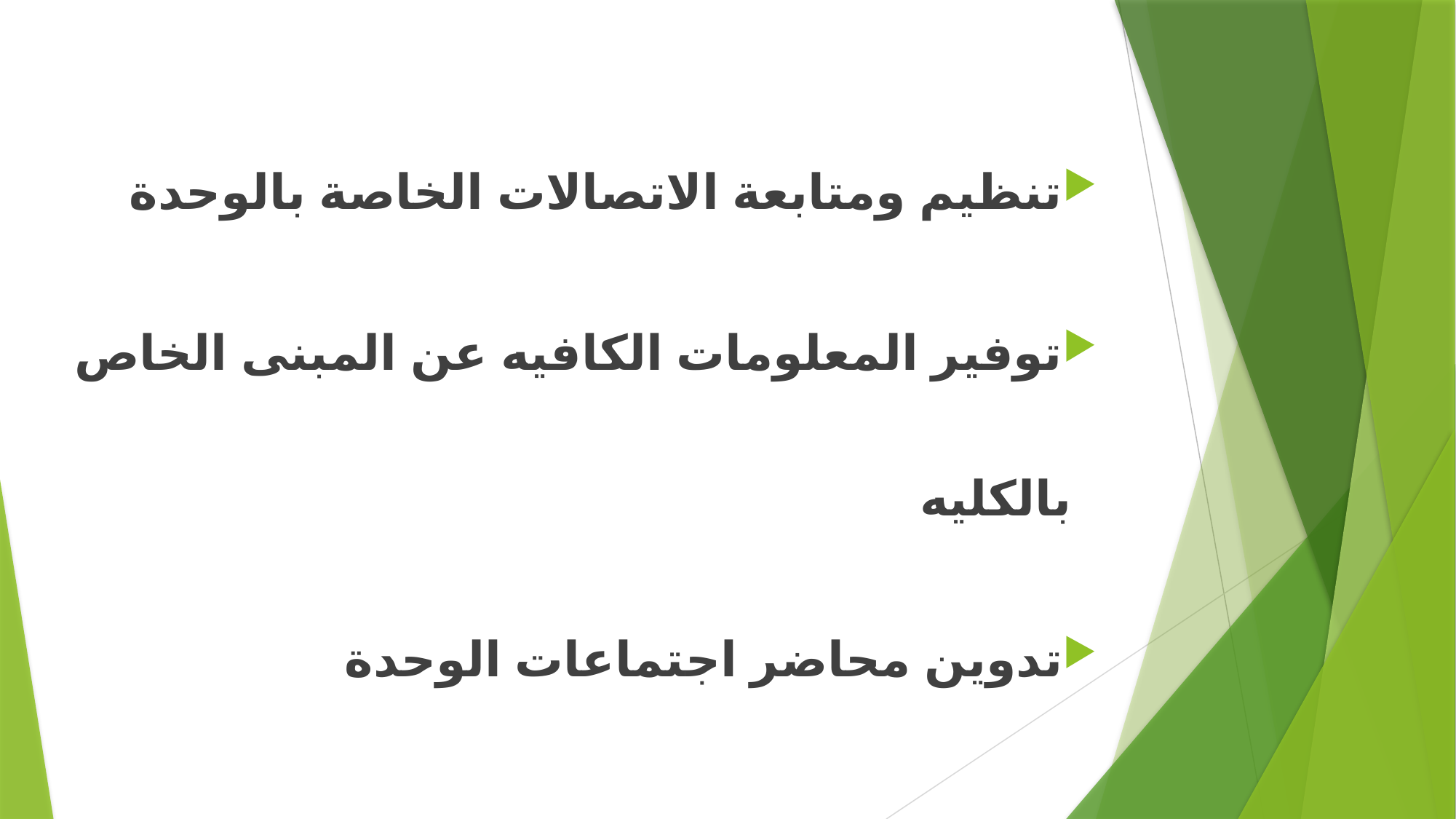

تنظيم ومتابعة الاتصالات الخاصة بالوحدة
توفير المعلومات الكافيه عن المبنى الخاص بالكليه
تدوين محاضر اجتماعات الوحدة